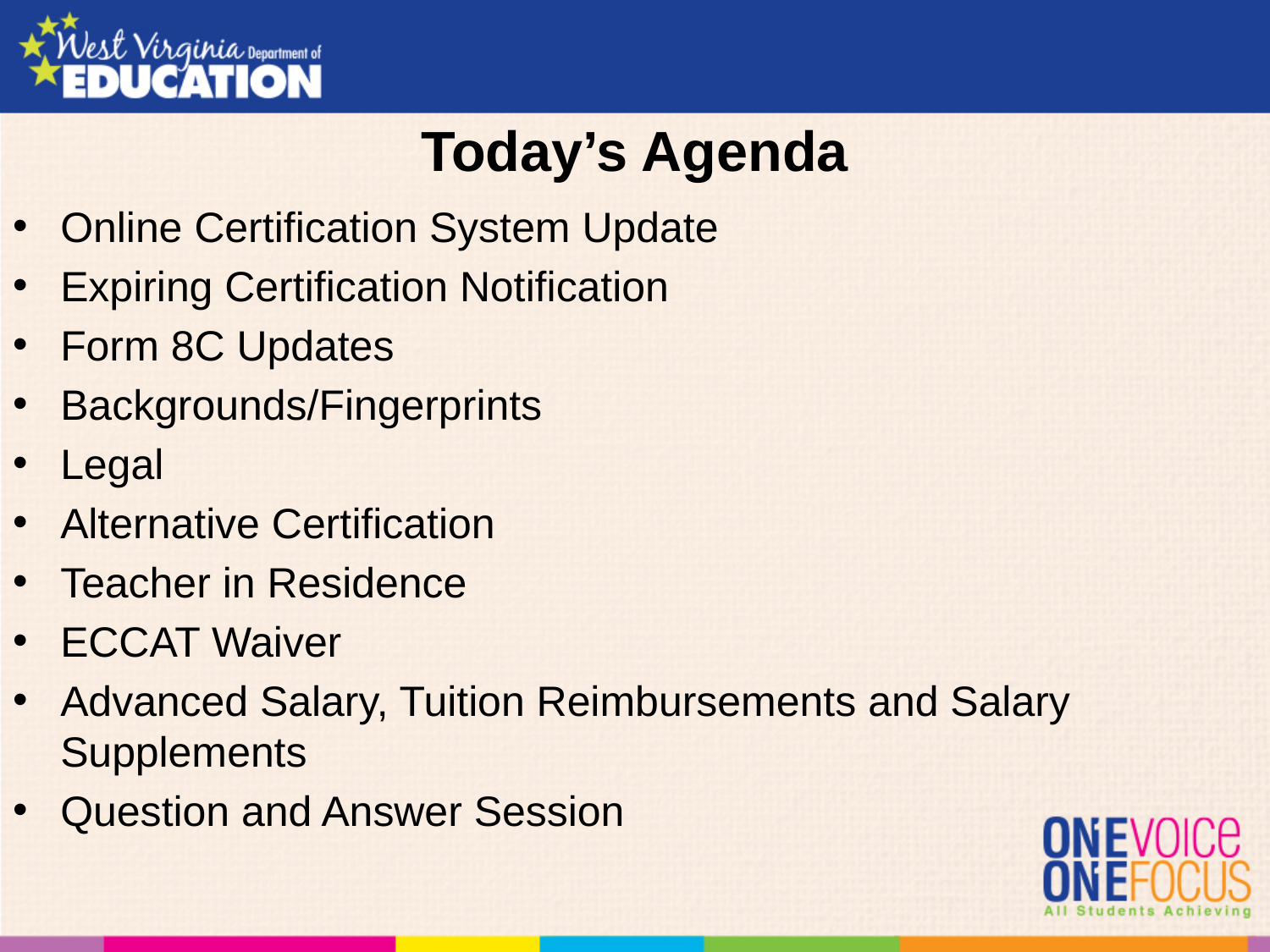

# Today’s Agenda
Online Certification System Update
Expiring Certification Notification
Form 8C Updates
Backgrounds/Fingerprints
Legal
Alternative Certification
Teacher in Residence
ECCAT Waiver
Advanced Salary, Tuition Reimbursements and Salary Supplements
Question and Answer Session